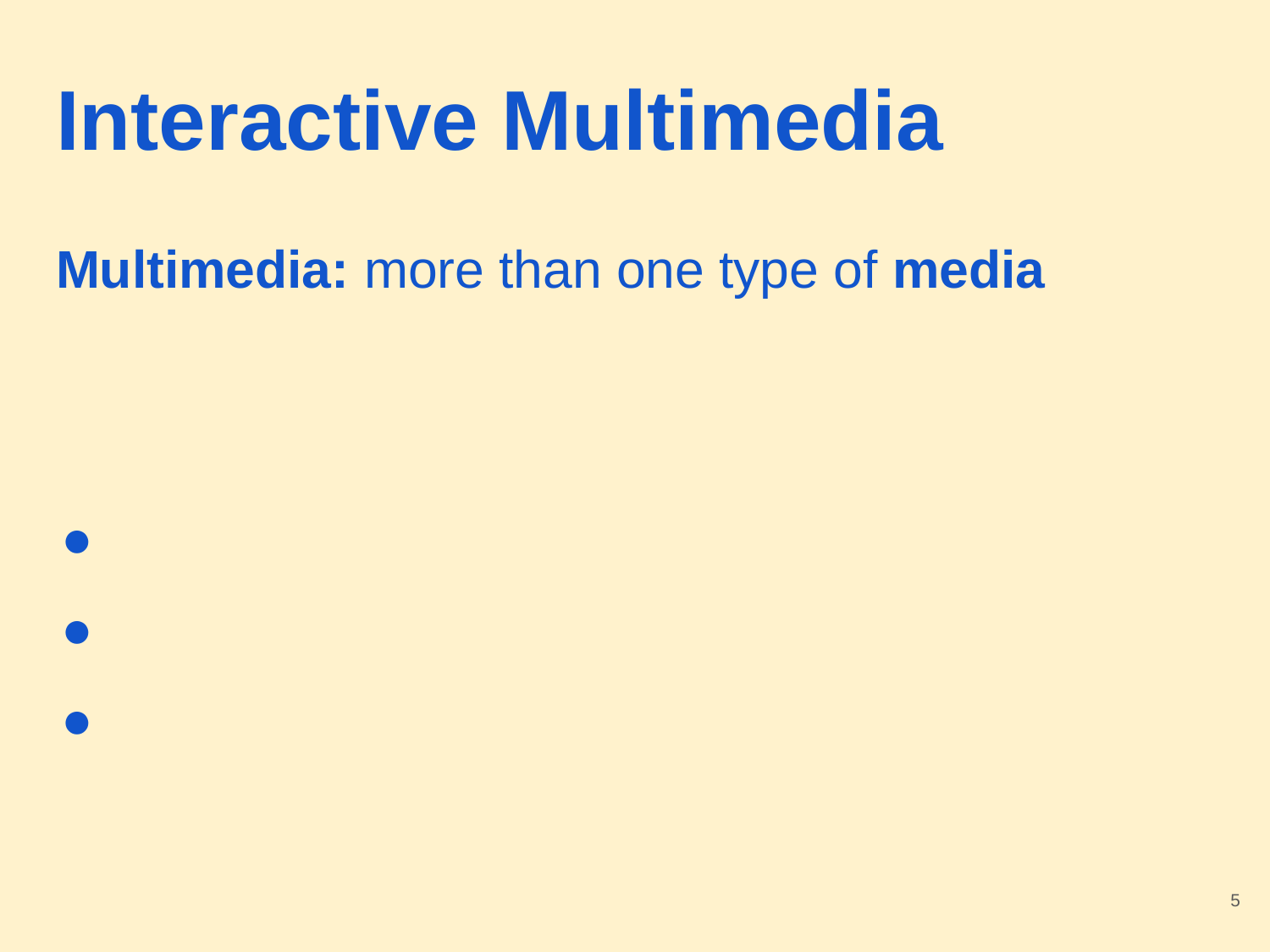

# Interactive Multimedia
Multimedia: more than one type of media

5